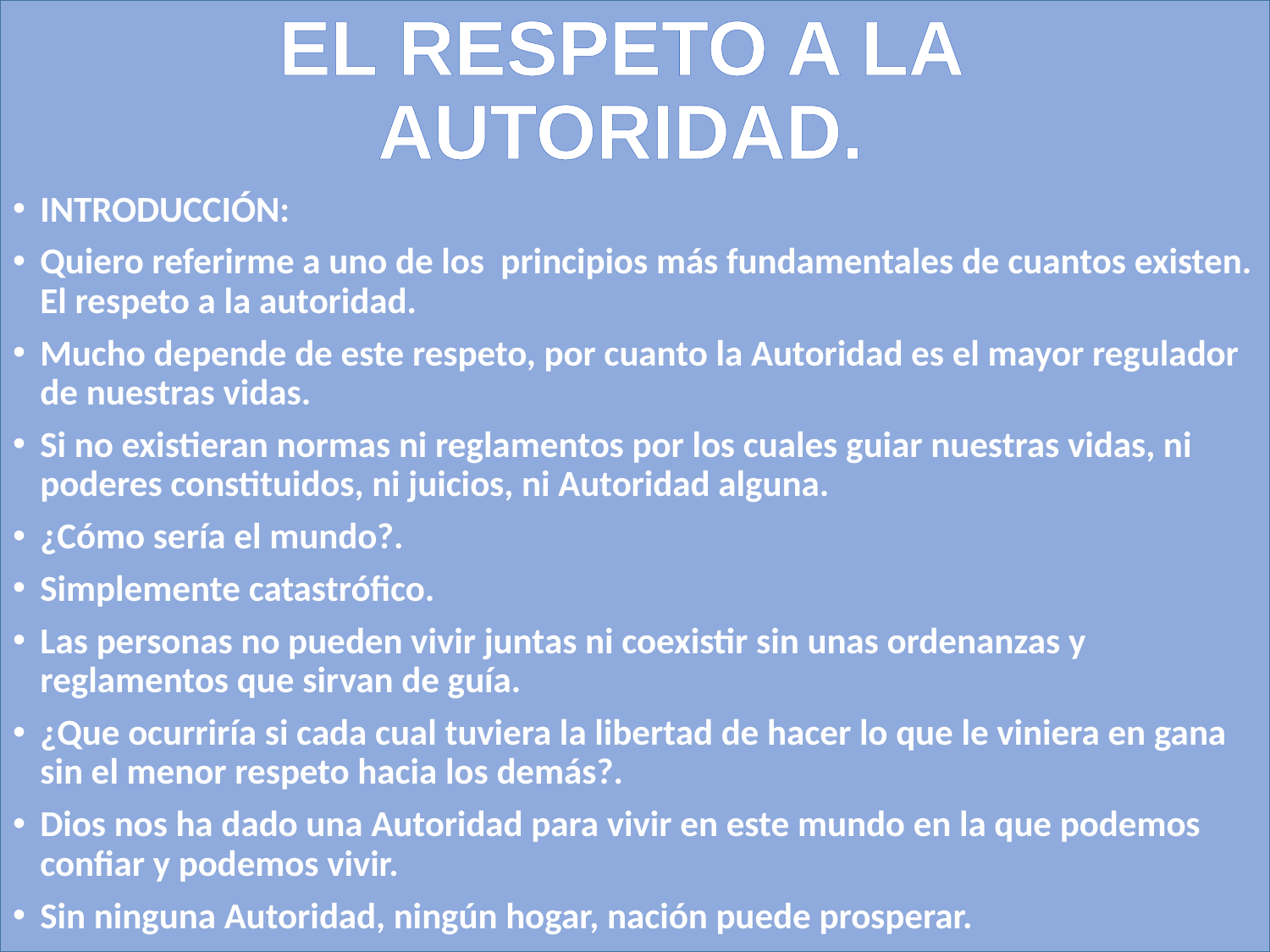

# EL RESPETO A LA AUTORIDAD.
INTRODUCCIÓN:
Quiero referirme a uno de los  principios más fundamentales de cuantos existen. El respeto a la autoridad.
Mucho depende de este respeto, por cuanto la Autoridad es el mayor regulador de nuestras vidas.
Si no existieran normas ni reglamentos por los cuales guiar nuestras vidas, ni poderes constituidos, ni juicios, ni Autoridad alguna.
¿Cómo sería el mundo?.
Simplemente catastrófico.
Las personas no pueden vivir juntas ni coexistir sin unas ordenanzas y reglamentos que sirvan de guía.
¿Que ocurriría si cada cual tuviera la libertad de hacer lo que le viniera en gana sin el menor respeto hacia los demás?.
Dios nos ha dado una Autoridad para vivir en este mundo en la que podemos confiar y podemos vivir.
Sin ninguna Autoridad, ningún hogar, nación puede prosperar.